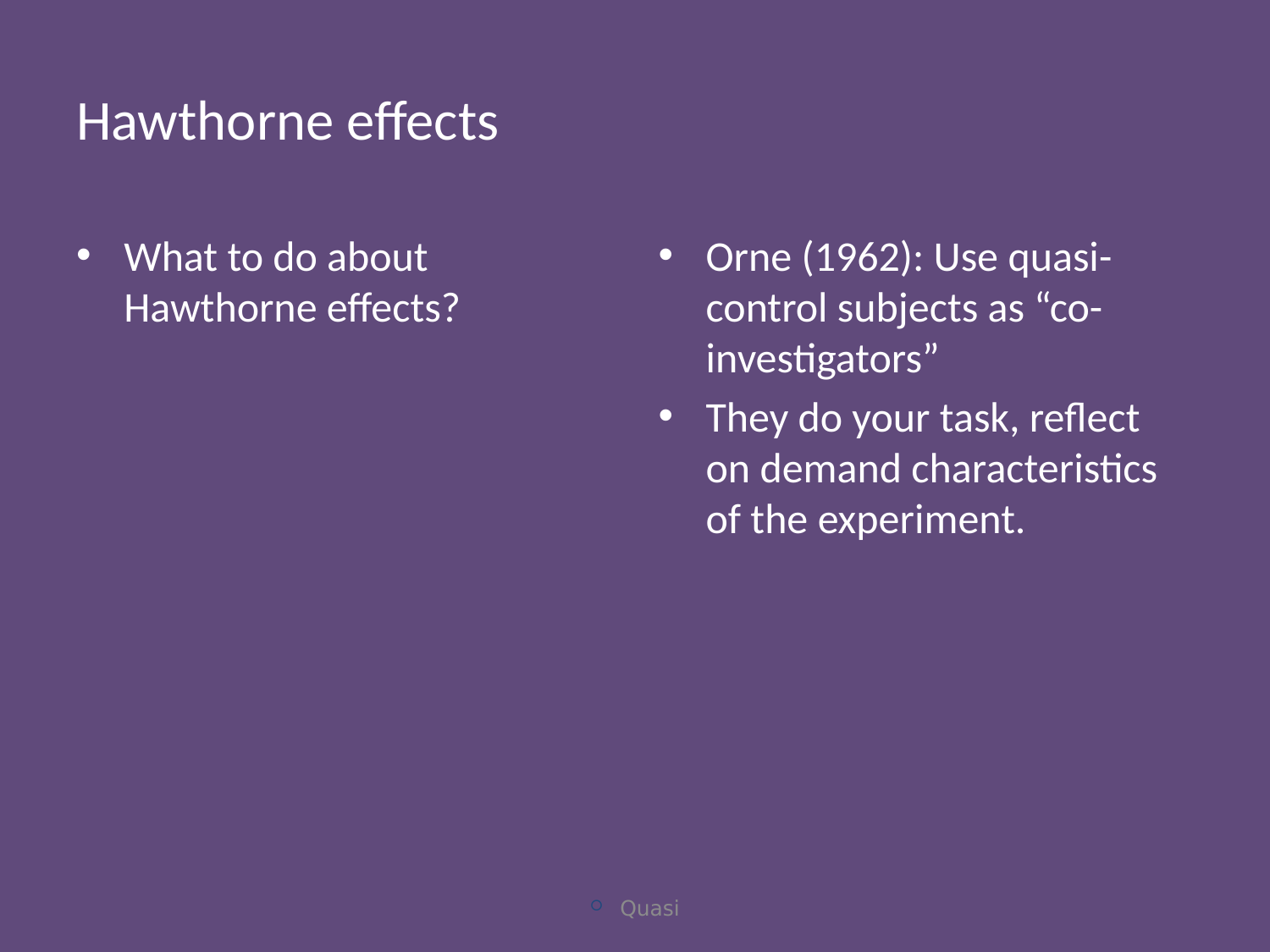

# Hawthorne effects
What to do about Hawthorne effects?
Orne (1962): Use quasi-control subjects as “co-investigators”
They do your task, reflect on demand characteristics of the experiment.
Quasi